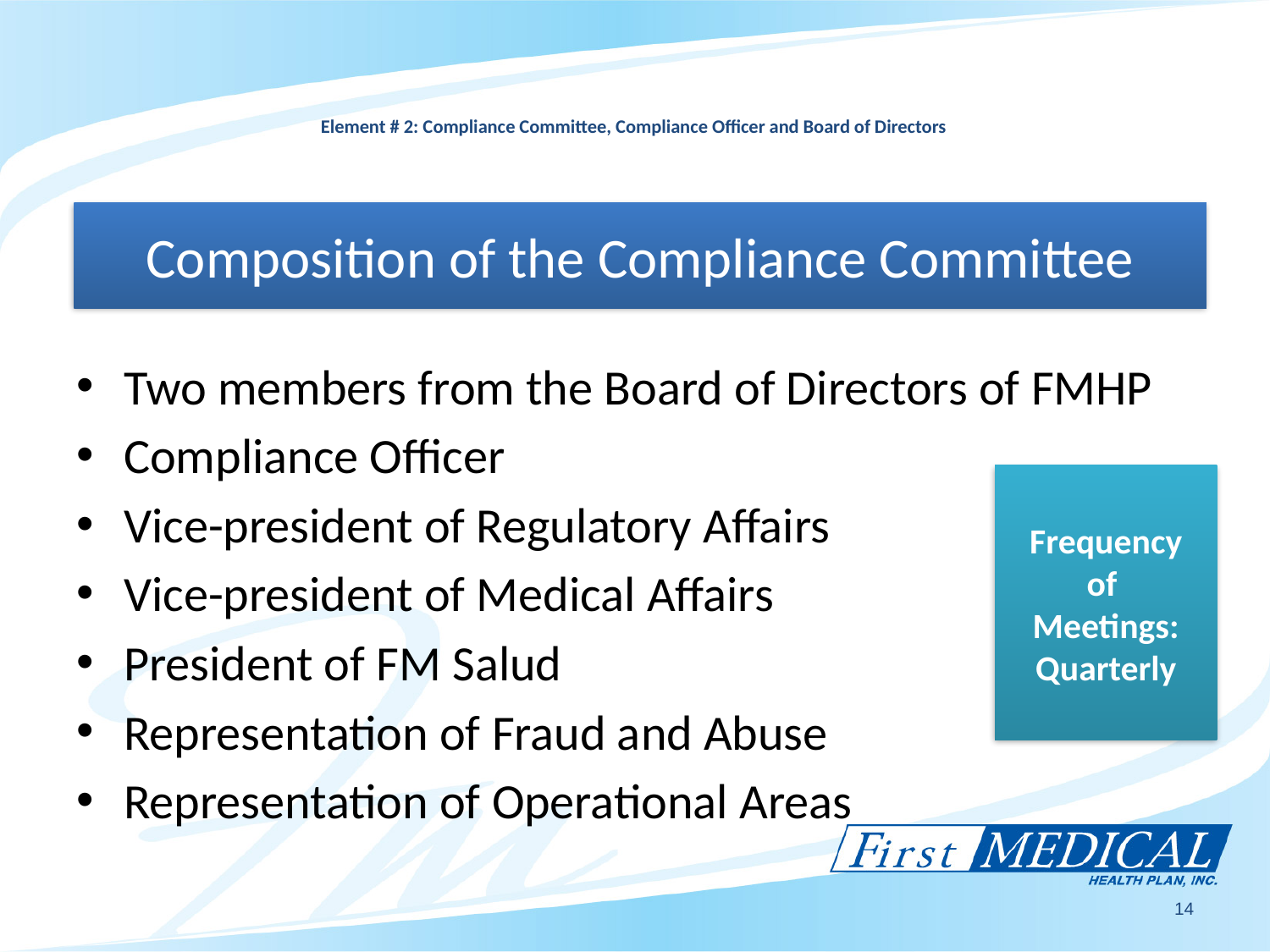

# Element # 2: Compliance Committee, Compliance Officer and Board of Directors
Composition of the Compliance Committee
Two members from the Board of Directors of FMHP
Compliance Officer
Vice-president of Regulatory Affairs
Vice-president of Medical Affairs
President of FM Salud
Representation of Fraud and Abuse
Representation of Operational Areas

Frequency
of
Meetings:
Quarterly
14